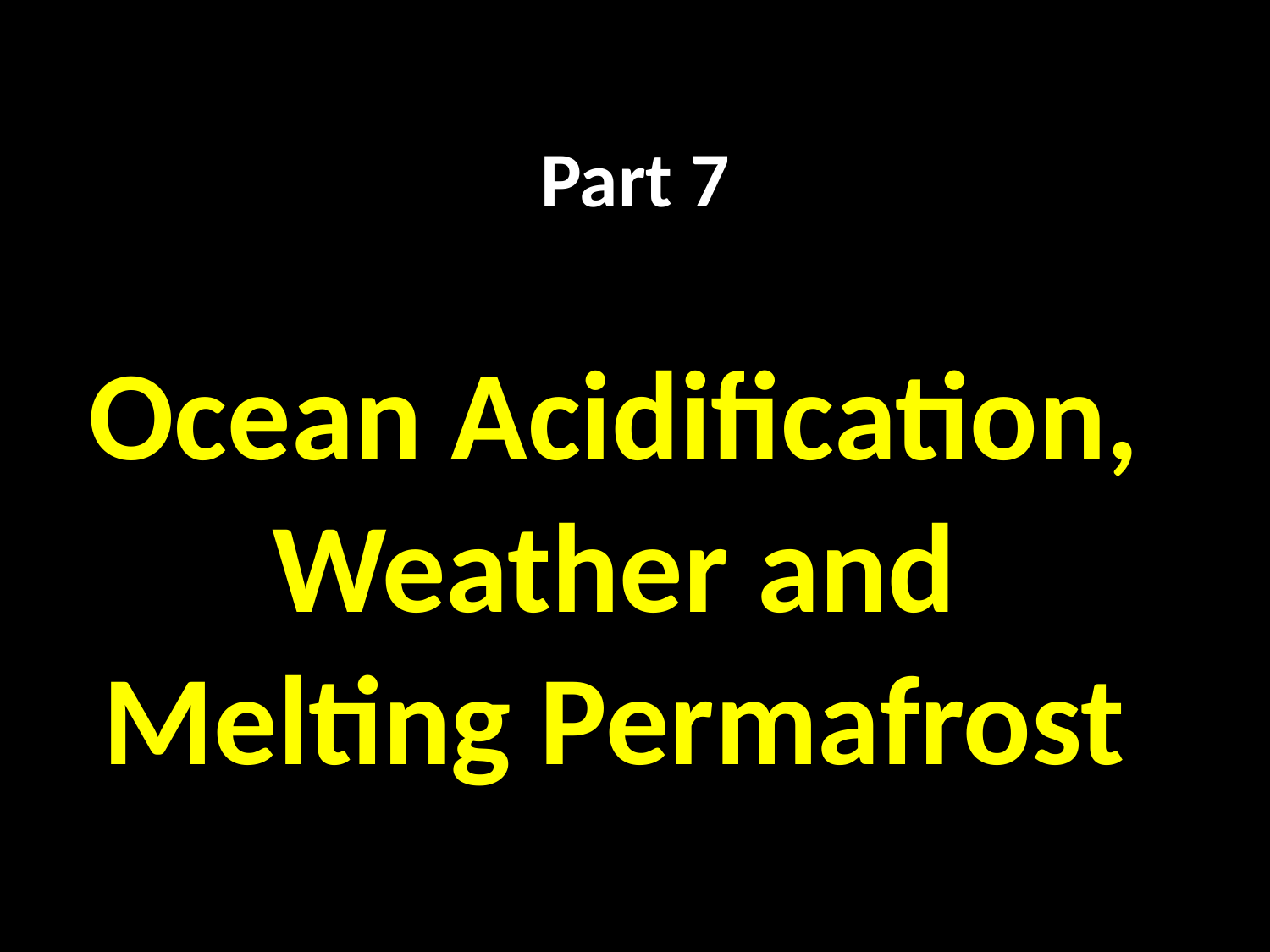

# Part 7
Ocean Acidification, Weather and Melting Permafrost